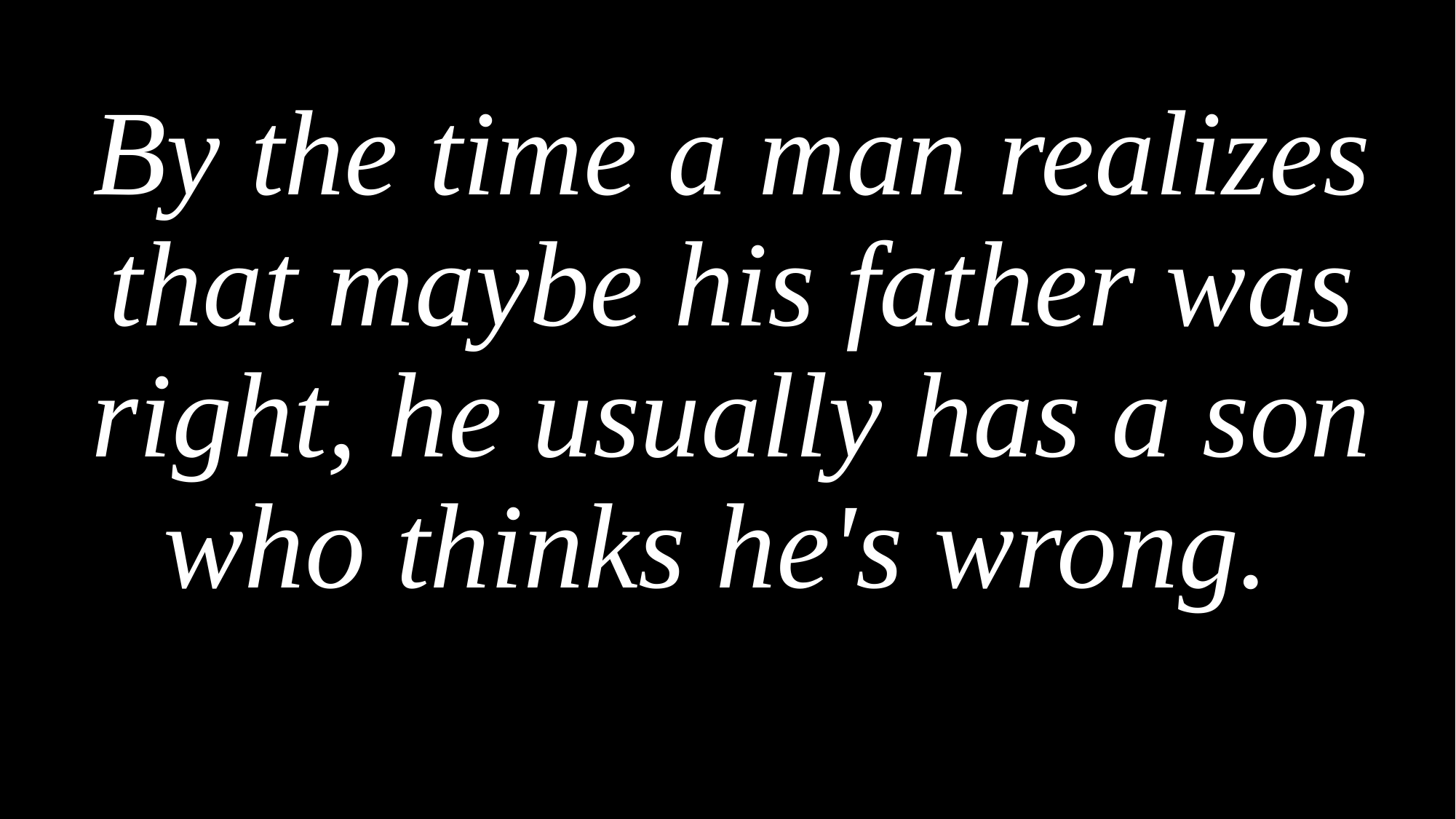

By the time a man realizes that maybe his father was right, he usually has a son who thinks he's wrong.